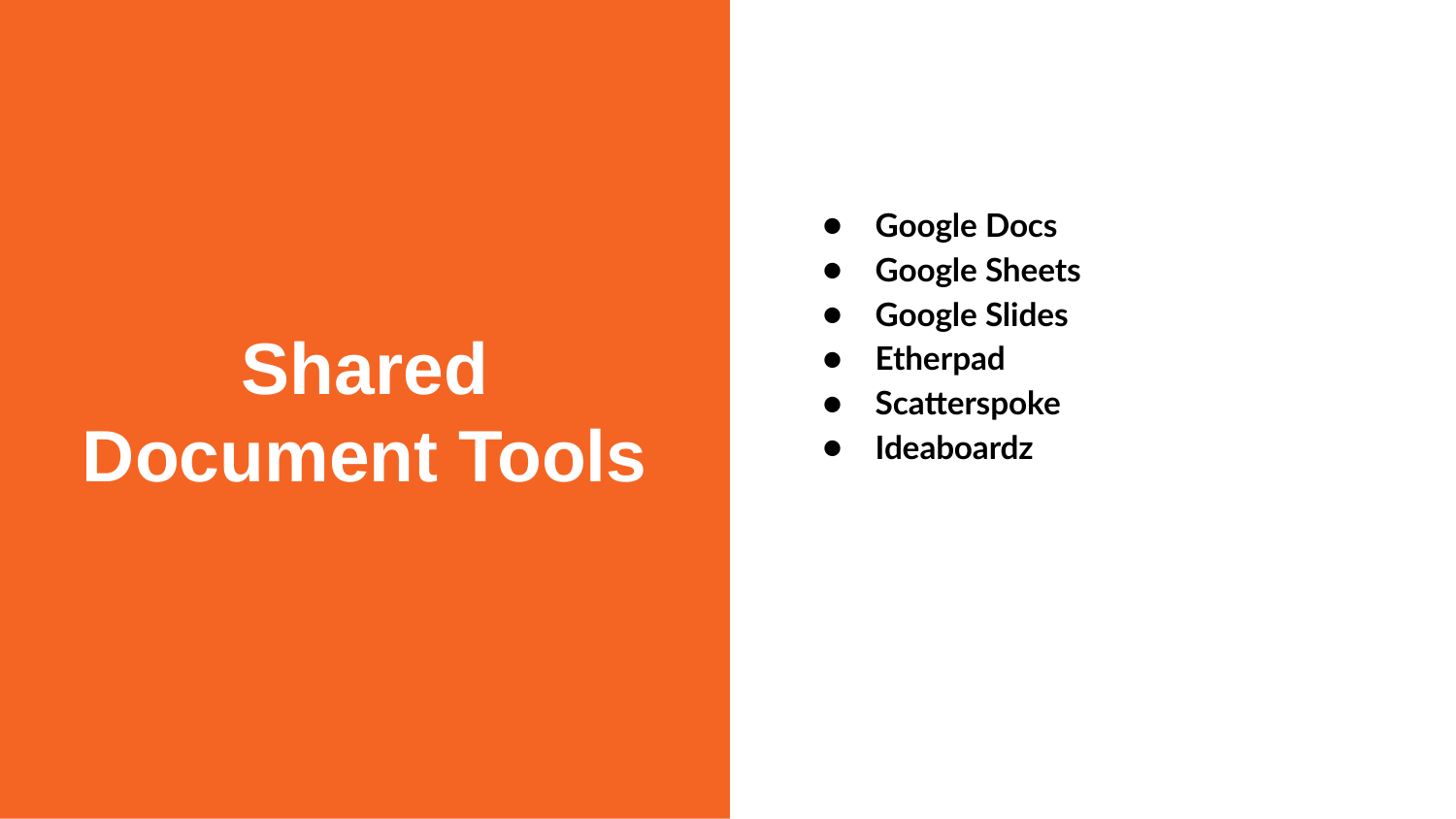

# Shared Document Tools
Google Docs
Google Sheets
Google Slides
Etherpad
Scatterspoke
Ideaboardz